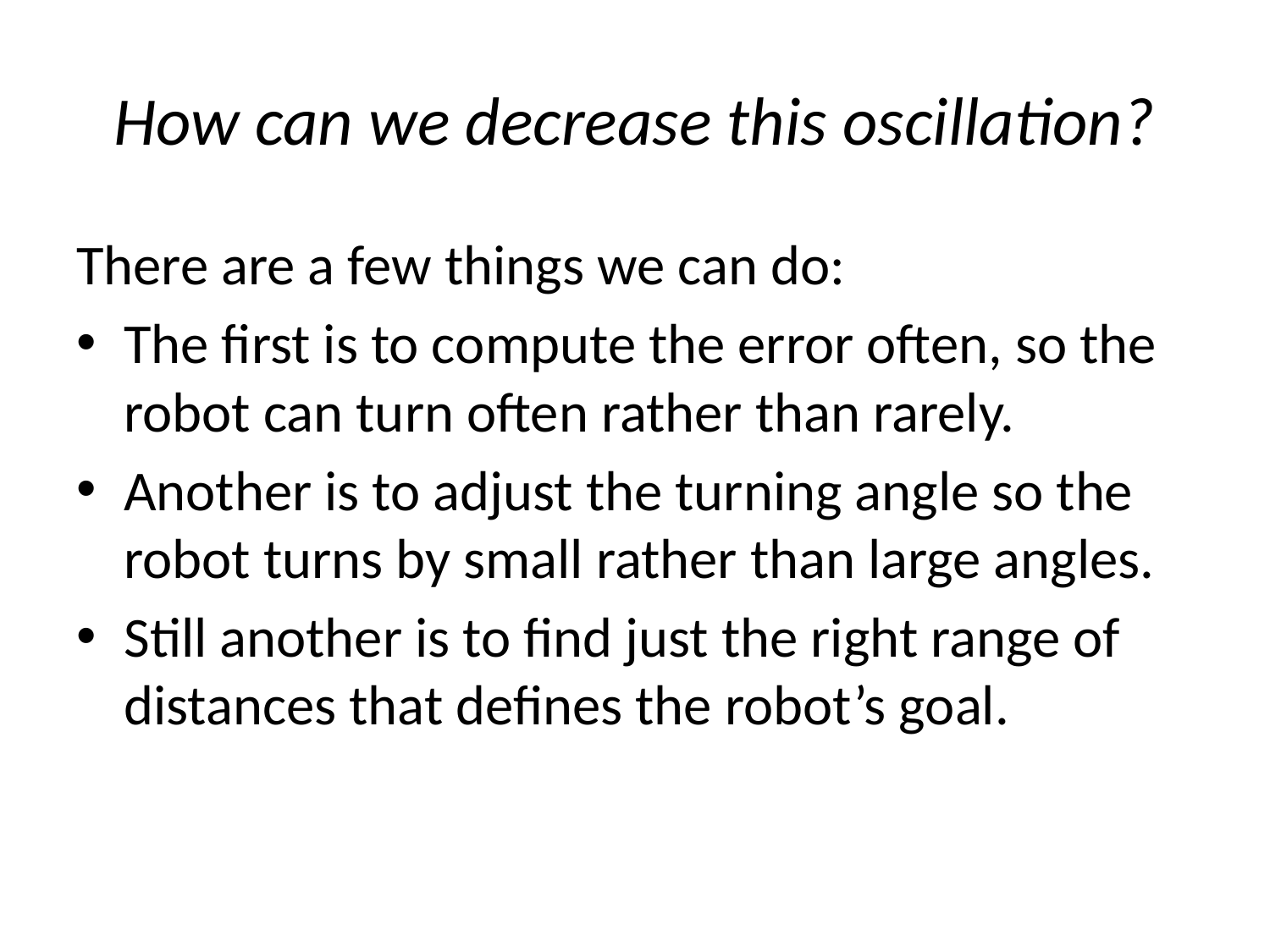

# How can we decrease this oscillation?
There are a few things we can do:
The first is to compute the error often, so the robot can turn often rather than rarely.
Another is to adjust the turning angle so the robot turns by small rather than large angles.
Still another is to find just the right range of distances that defines the robot’s goal.